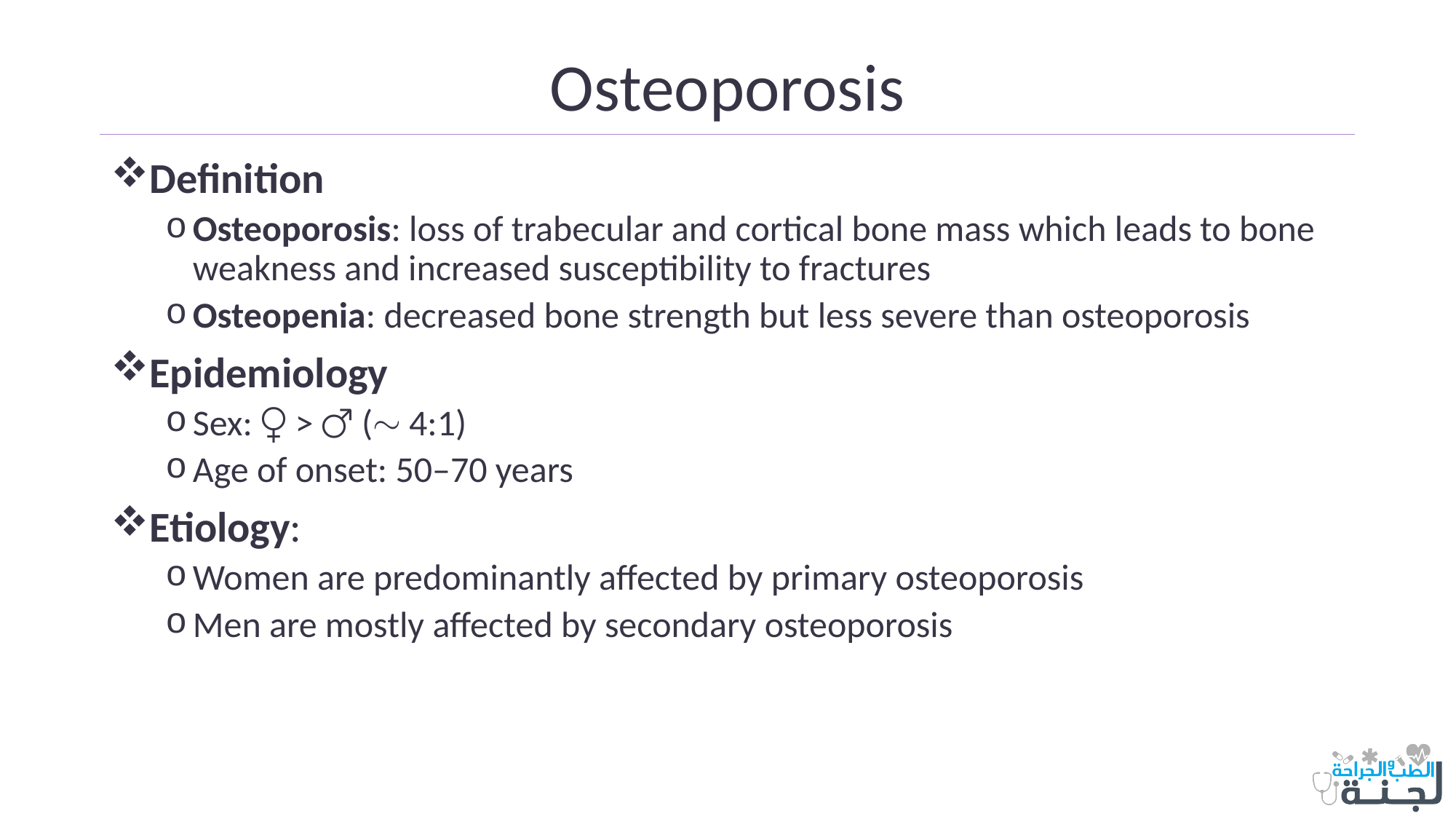

# Osteoporosis
Definition
Osteoporosis: loss of trabecular and cortical bone mass which leads to bone weakness and increased susceptibility to fractures
Osteopenia: decreased bone strength but less severe than osteoporosis
Epidemiology
Sex: ♀ > ♂ (∼ 4:1)
Age of onset: 50–70 years
Etiology:
Women are predominantly affected by primary osteoporosis
Men are mostly affected by secondary osteoporosis